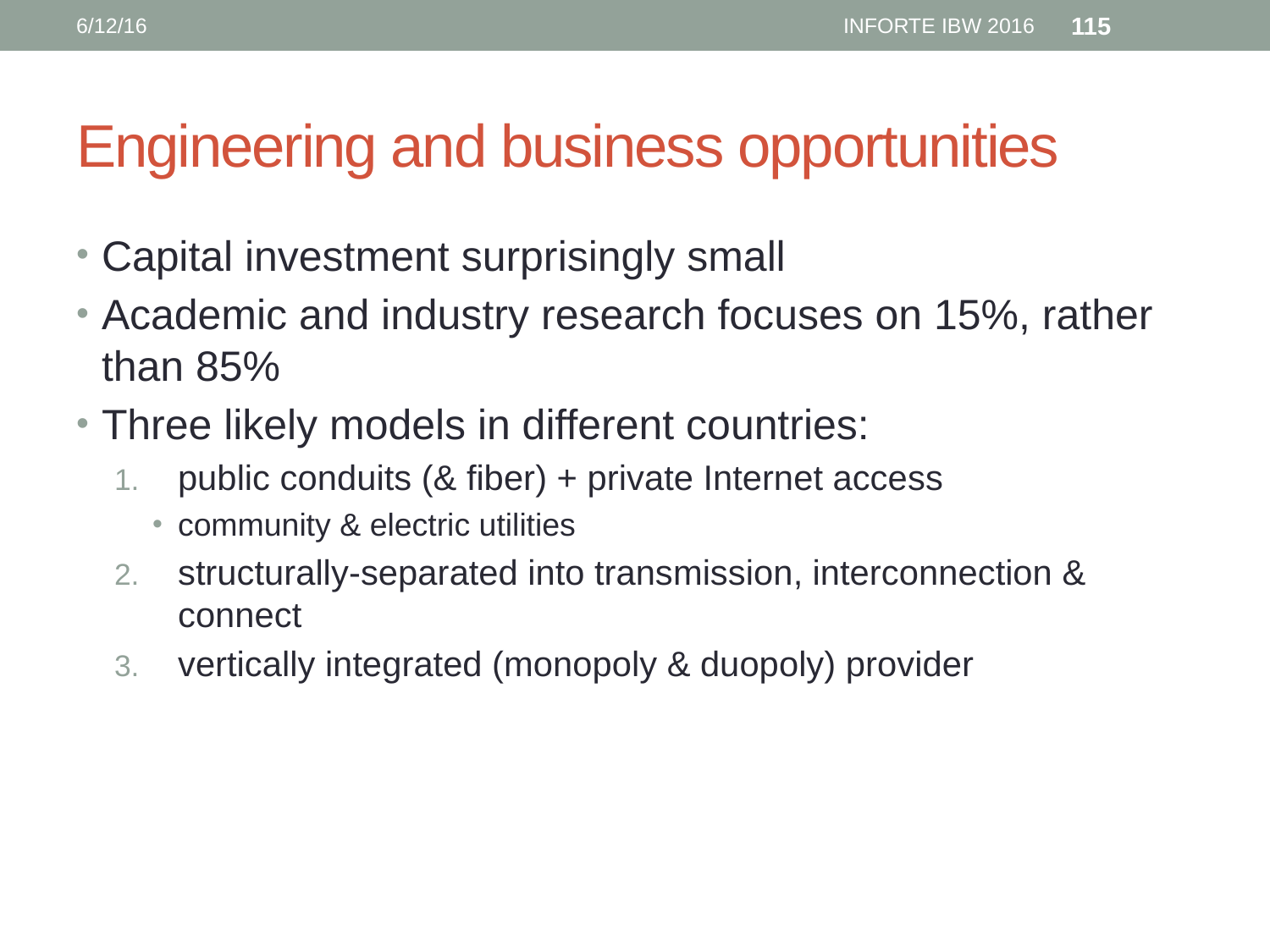

6/12/16
INFORTE IBW 2016
115
# Engineering and business opportunities
Capital investment surprisingly small
Academic and industry research focuses on 15%, rather than 85%
Three likely models in different countries:
public conduits (& fiber) + private Internet access
community & electric utilities
structurally-separated into transmission, interconnection & connect
vertically integrated (monopoly & duopoly) provider